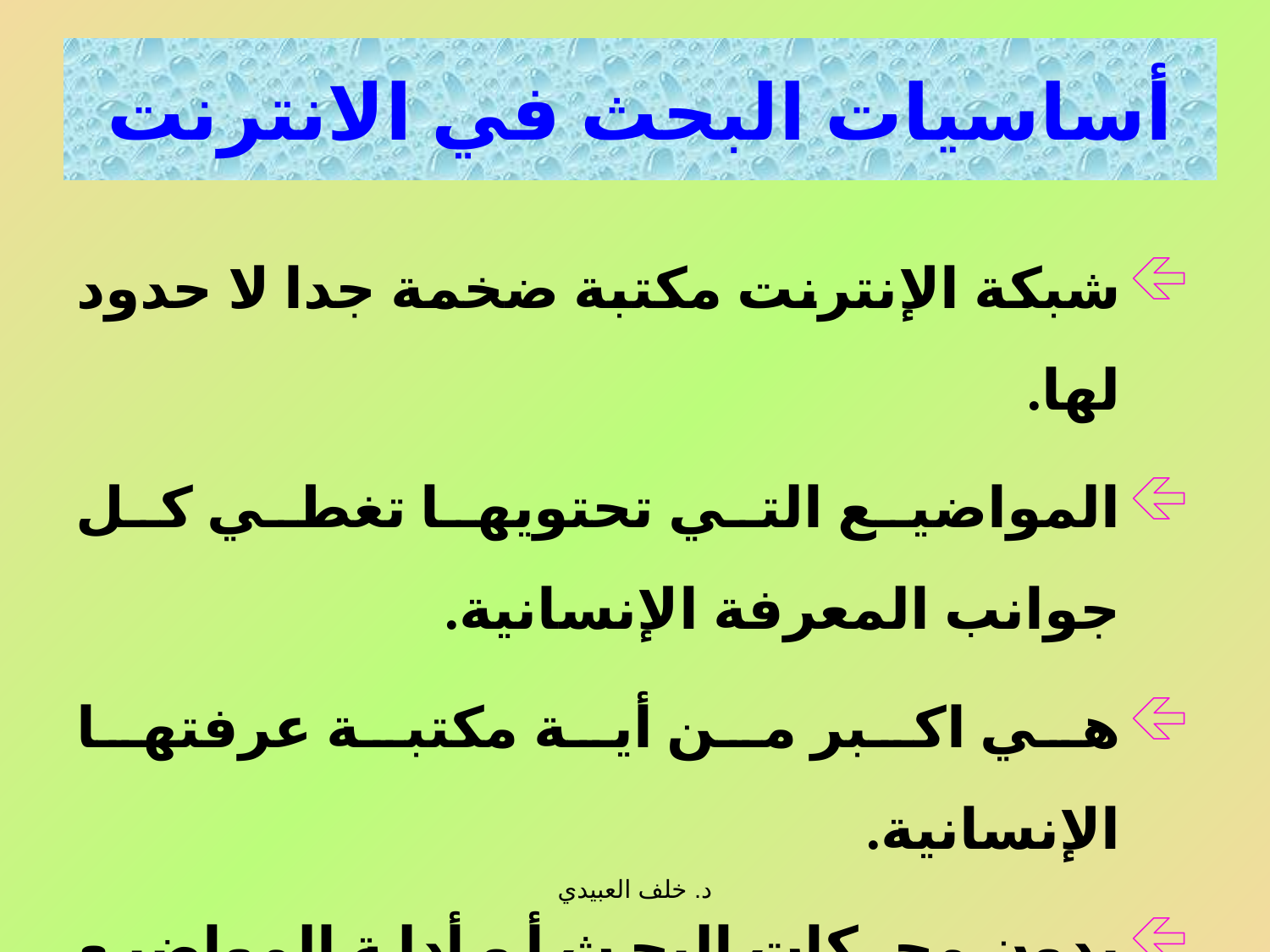

# أساسيات البحث في الانترنت
شبكة الإنترنت مكتبة ضخمة جدا لا حدود لها.
المواضيع التي تحتويها تغطي كل جوانب المعرفة الإنسانية.
هي اكبر من أية مكتبة عرفتها الإنسانية.
بدون محركات البحث أو أدلة المواضيع لا يمكن الوصول إلى المعلومة المطلوبة.
د. خلف العبيدي